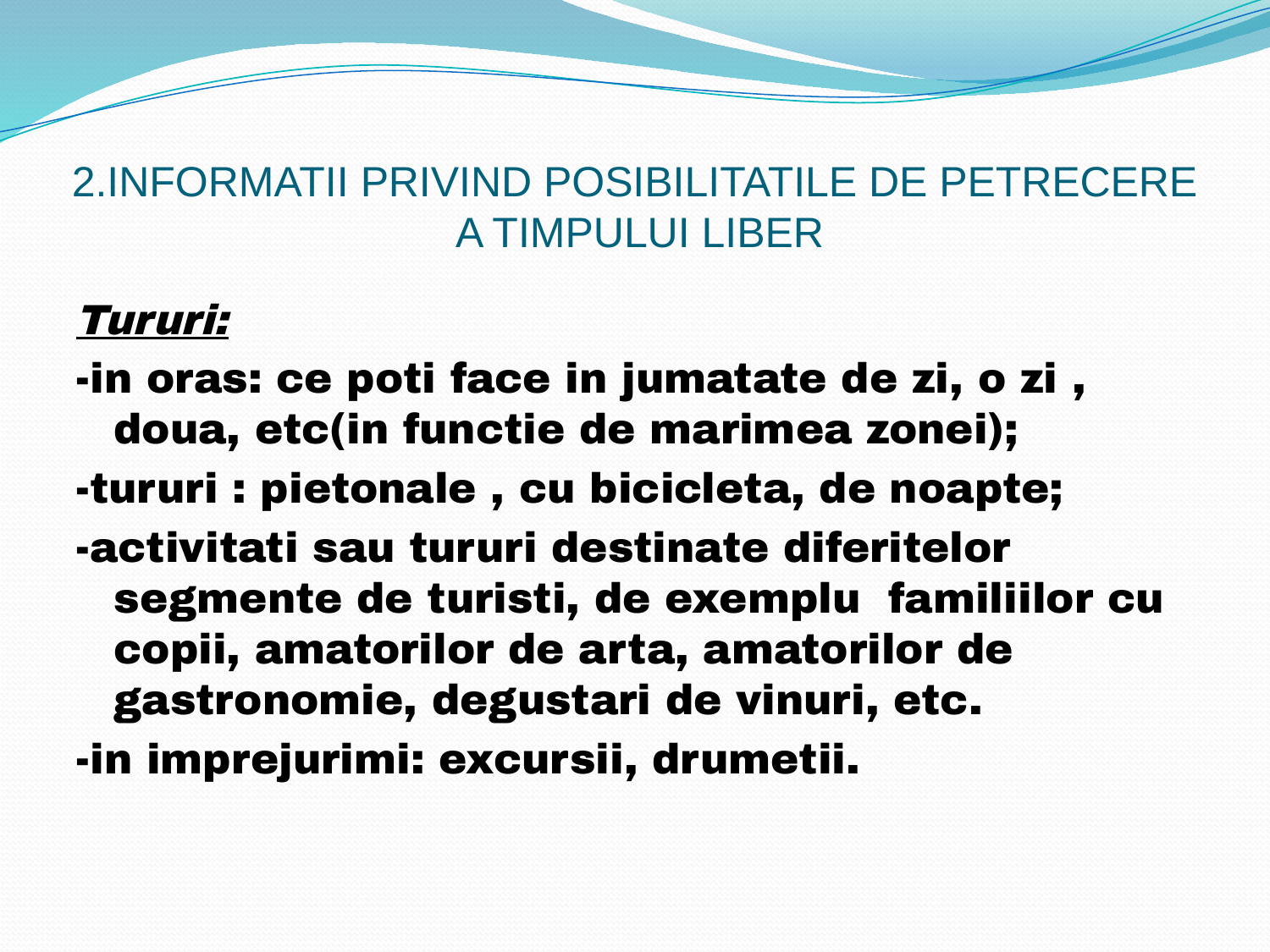

# 2.INFORMATII PRIVIND POSIBILITATILE DE PETRECERE A TIMPULUI LIBER
Tururi:
-in oras: ce poti face in jumatate de zi, o zi , doua, etc(in functie de marimea zonei);
-tururi : pietonale , cu bicicleta, de noapte;
-activitati sau tururi destinate diferitelor segmente de turisti, de exemplu  familiilor cu copii, amatorilor de arta, amatorilor de gastronomie, degustari de vinuri, etc.
-in imprejurimi: excursii, drumetii.